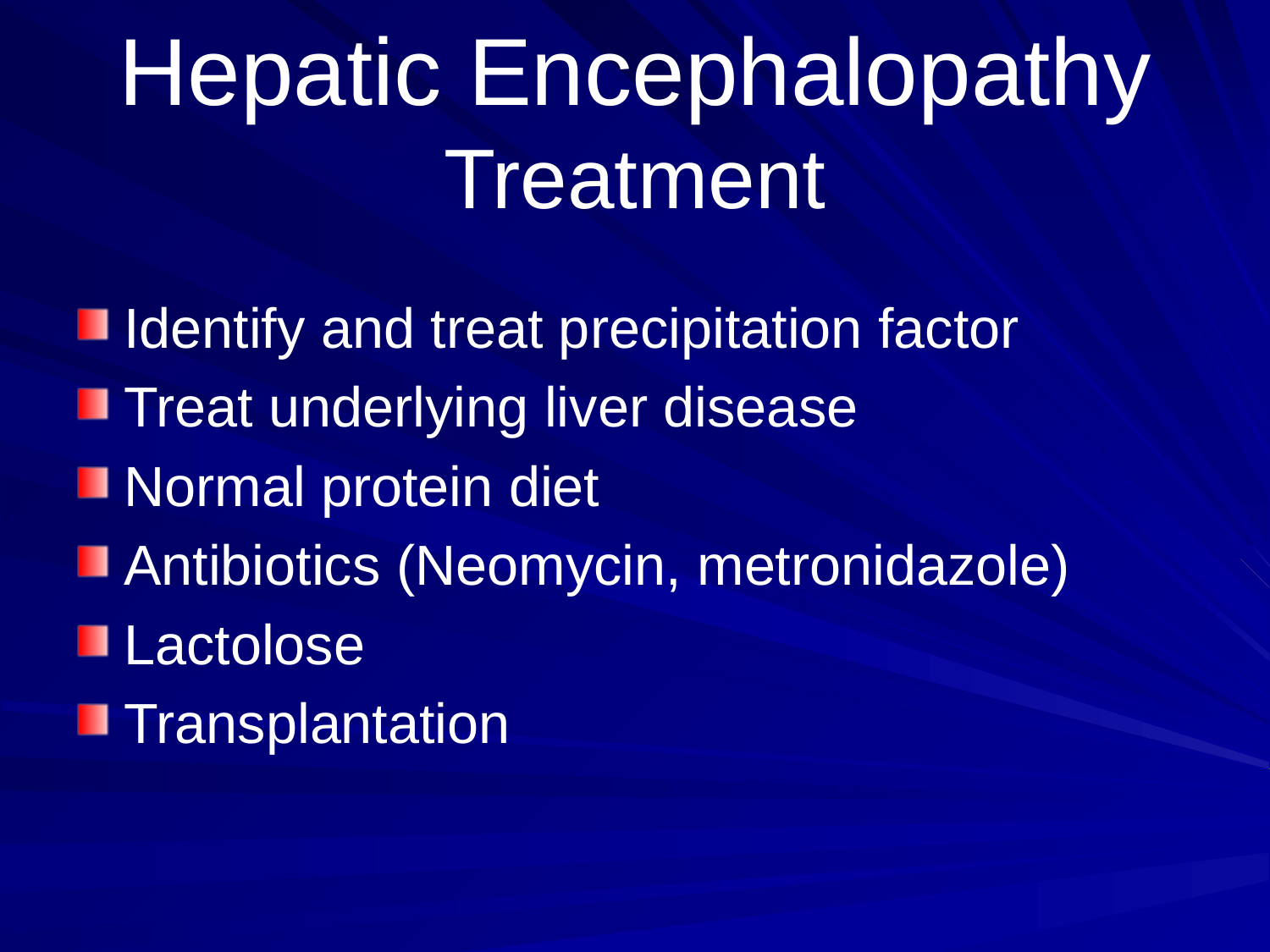

# Hepatic Encephalopathy Treatment
Identify and treat precipitation factor
Treat underlying liver disease
Normal protein diet
Antibiotics (Neomycin, metronidazole)
Lactolose
Transplantation